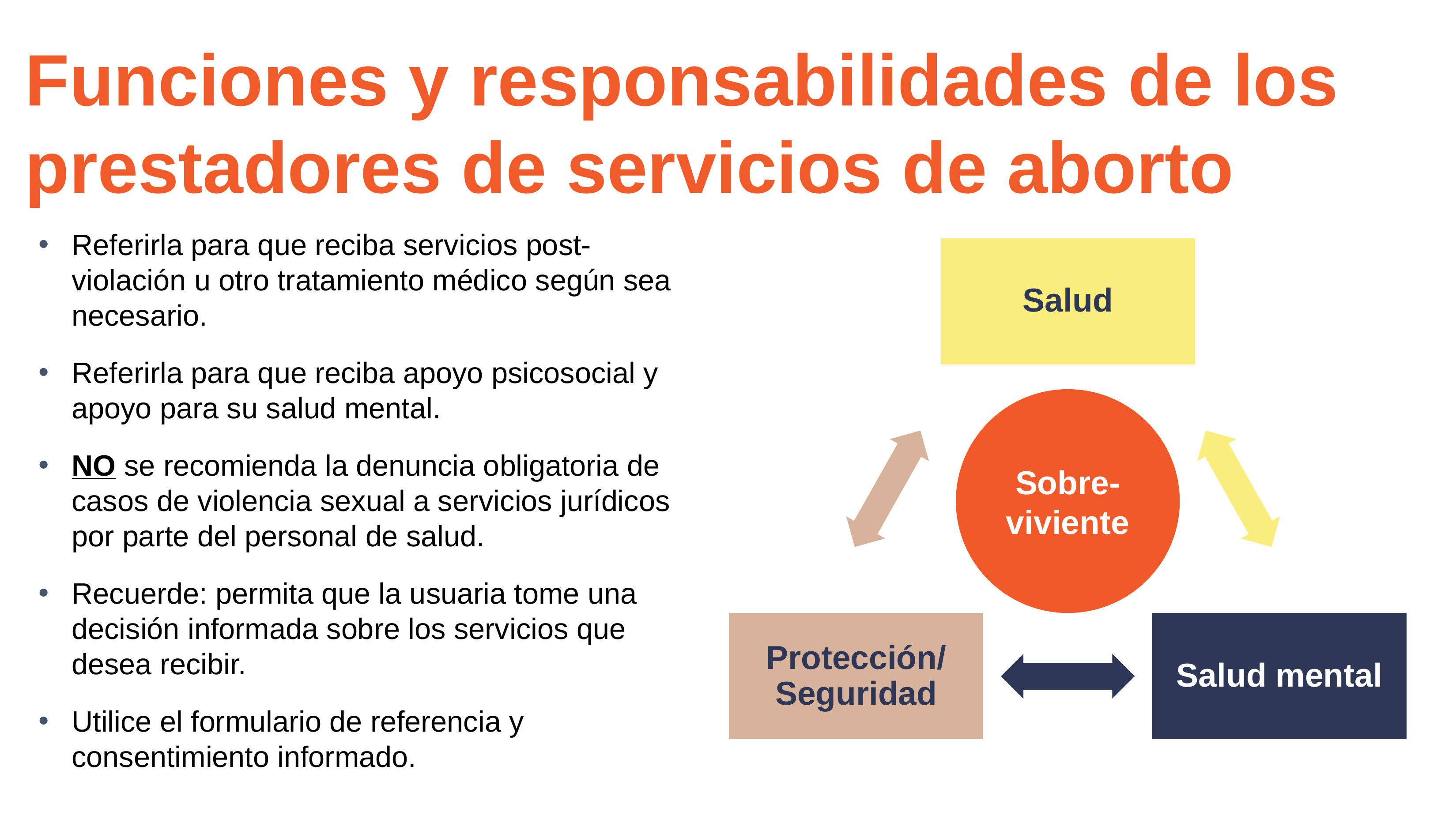

# Funciones y responsabilidades de los prestadores de servicios de aborto
Salud

Salud mental

Protección/
Seguridad

Referirla para que reciba servicios post-violación u otro tratamiento médico según sea necesario.
Referirla para que reciba apoyo psicosocial y apoyo para su salud mental.
NO se recomienda la denuncia obligatoria de casos de violencia sexual a servicios jurídicos por parte del personal de salud.
Recuerde: permita que la usuaria tome una decisión informada sobre los servicios que desea recibir.
Utilice el formulario de referencia y consentimiento informado.
Sobre-viviente